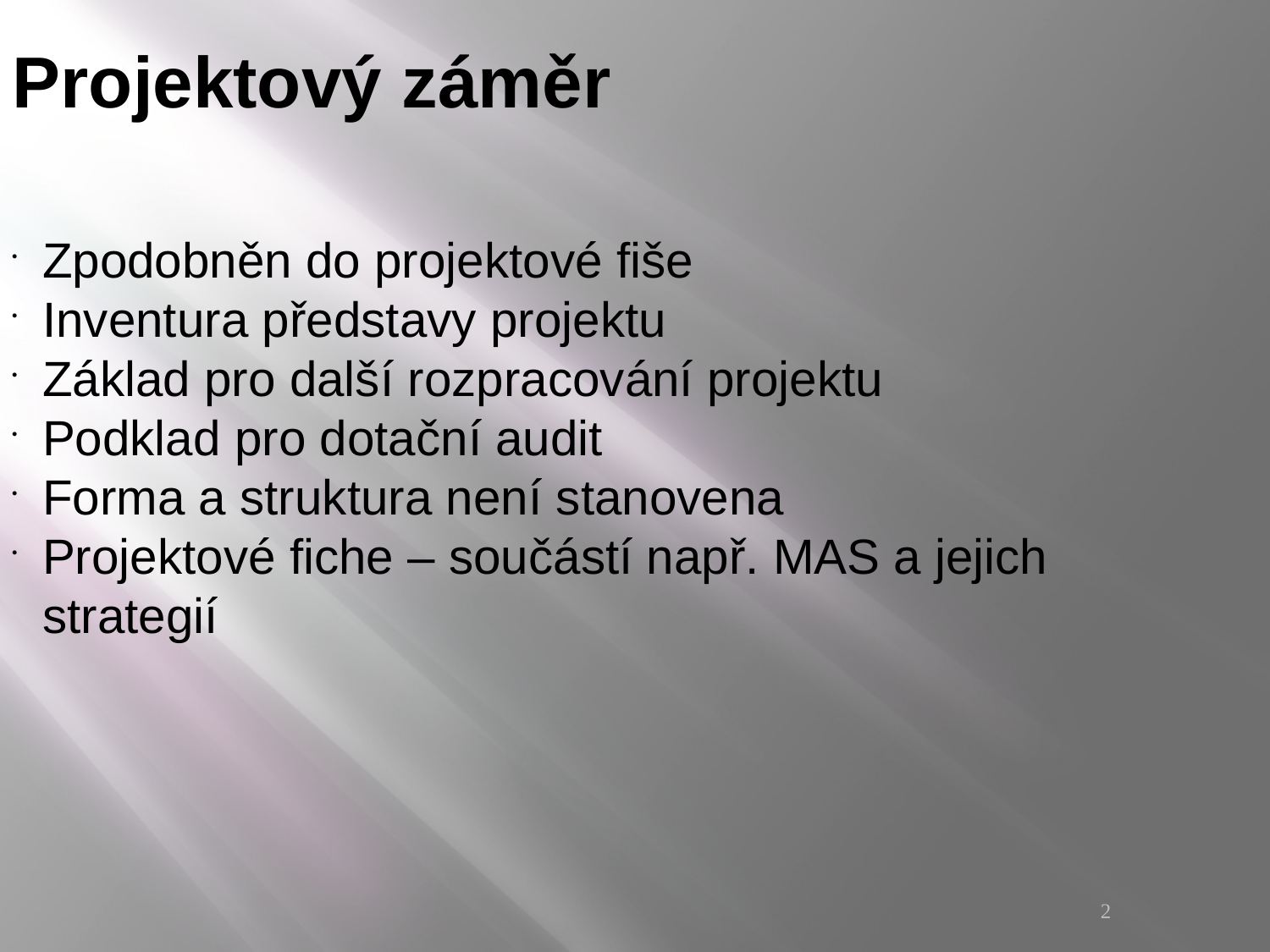

Projektový záměr
Zpodobněn do projektové fiše
Inventura představy projektu
Základ pro další rozpracování projektu
Podklad pro dotační audit
Forma a struktura není stanovena
Projektové fiche – součástí např. MAS a jejich strategií
2